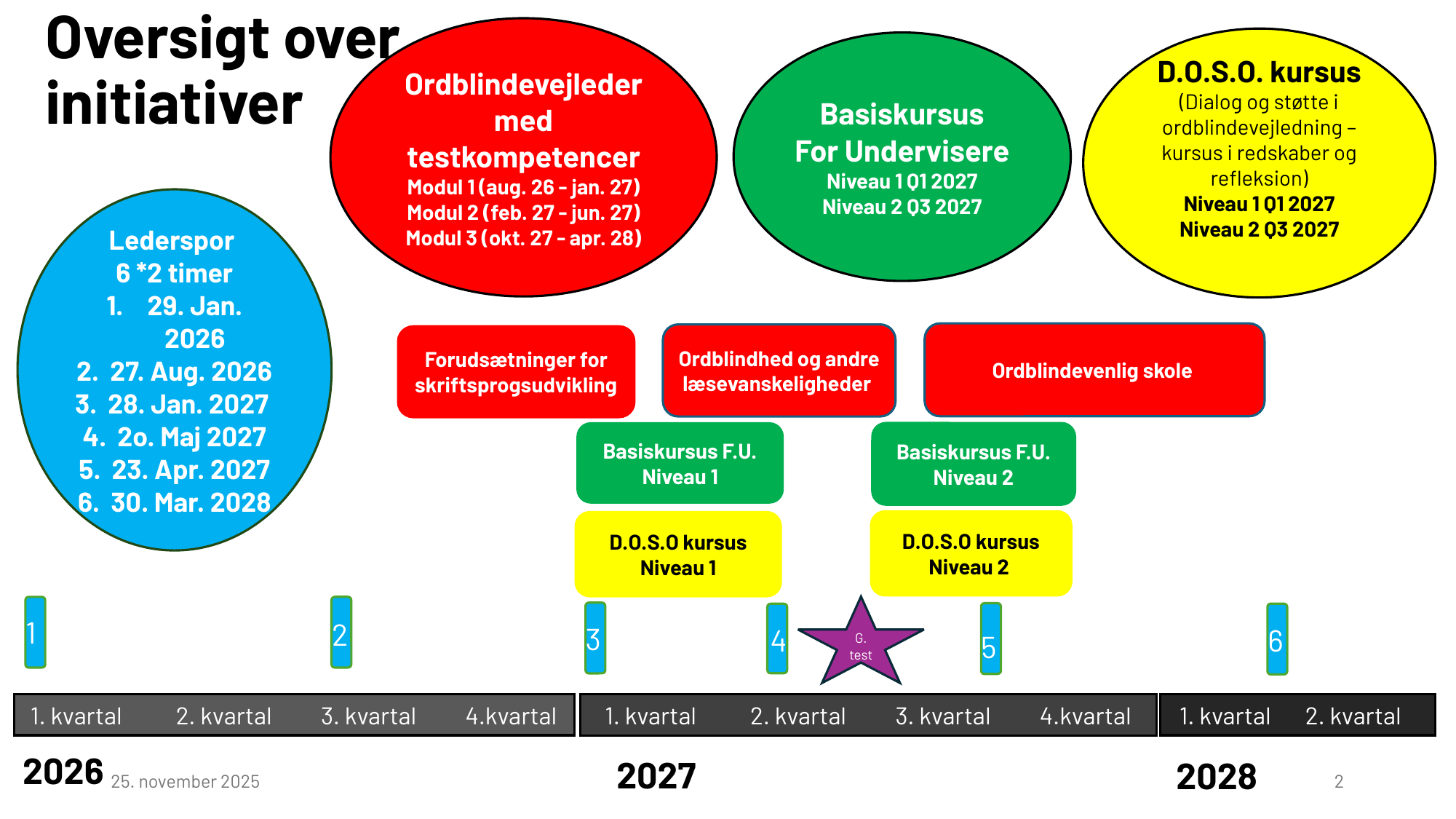

# Oversigt over initiativer
Ordblindevejleder med testkompetencer
Modul 1 (aug. 26 - jan. 27)
Modul 2 (feb. 27 - jun. 27)
Modul 3 (okt. 27 - apr. 28)
D.O.S.O. kursus
(Dialog og støtte i ordblindevejledning – kursus i redskaber og refleksion)
Niveau 1 Q1 2027
Niveau 2 Q3 2027

Basiskursus
For Undervisere
Niveau 1 Q1 2027
Niveau 2 Q3 2027
Lederspor
6 *2 timer
29. Jan. 2026
2.  27. Aug. 2026
3.  28. Jan. 2027
4.  2o. Maj 2027
5.  23. Apr. 2027
6.  30. Mar. 2028
Ordblindevenlig skole
Ordblindhed og andre læsevanskeligheder
Forudsætninger for skriftsprogsudvikling
Basiskursus F.U.
Niveau 2
 Basiskursus F.U.
Niveau 1
D.O.S.O kursus
Niveau 2
D.O.S.O kursus
Niveau 1
G. test

1
2
3
6
4
Jan
5
1. kvartal           2. kvartal          3. kvartal          4.kvartal
1. kvartal       2. kvartal
1. kvartal           2. kvartal          3. kvartal          4.kvartal
2027
2028
2026
25. november 2025
2